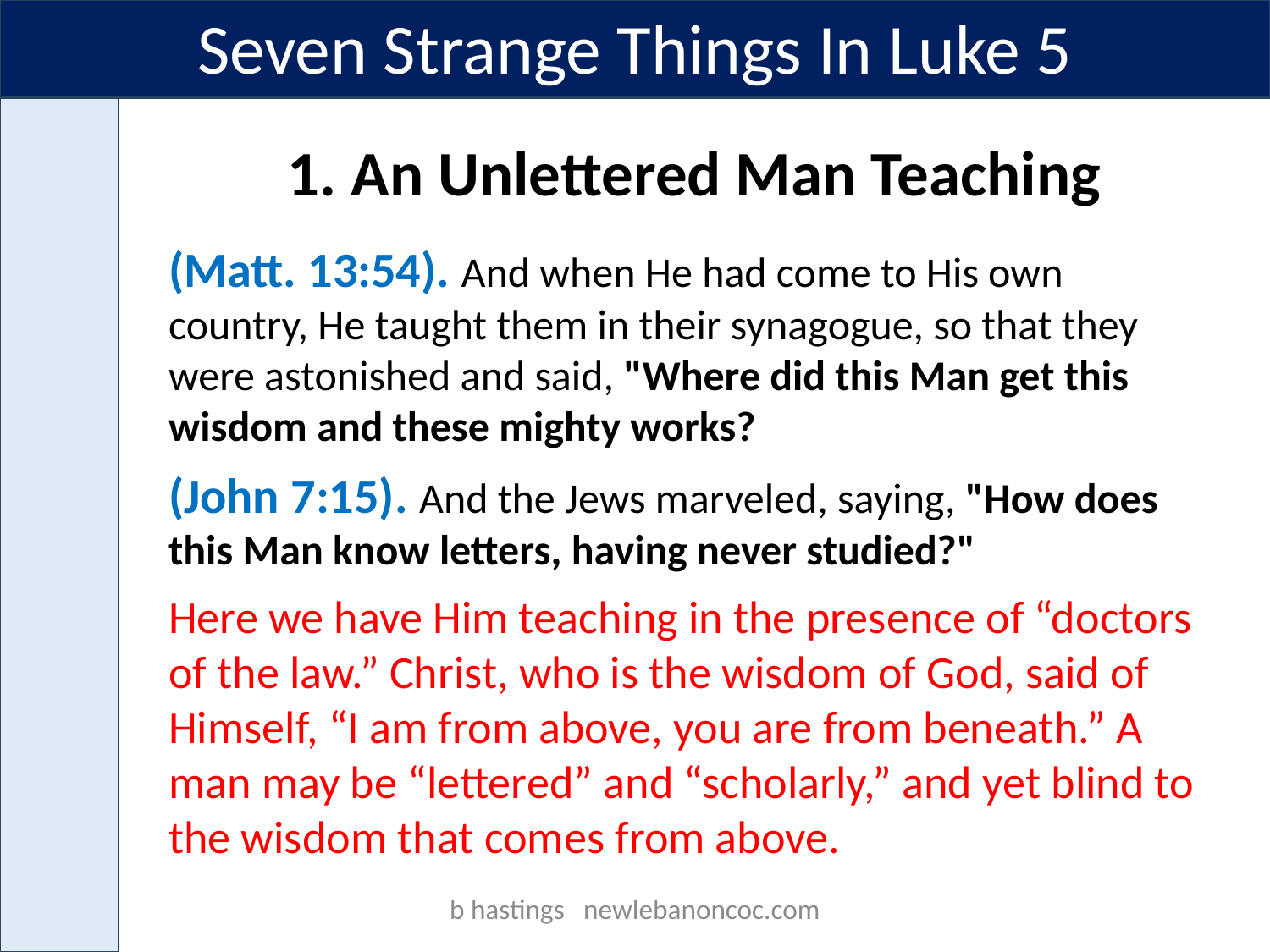

Seven Strange Things In Luke 5
1. An Unlettered Man Teaching
(Matt. 13:54). And when He had come to His own country, He taught them in their synagogue, so that they were astonished and said, "Where did this Man get this wisdom and these mighty works?
(John 7:15). And the Jews marveled, saying, "How does this Man know letters, having never studied?"
Here we have Him teaching in the presence of “doctors of the law.” Christ, who is the wisdom of God, said of Himself, “I am from above, you are from beneath.” A man may be “lettered” and “scholarly,” and yet blind to the wisdom that comes from above.
b hastings   newlebanoncoc.com